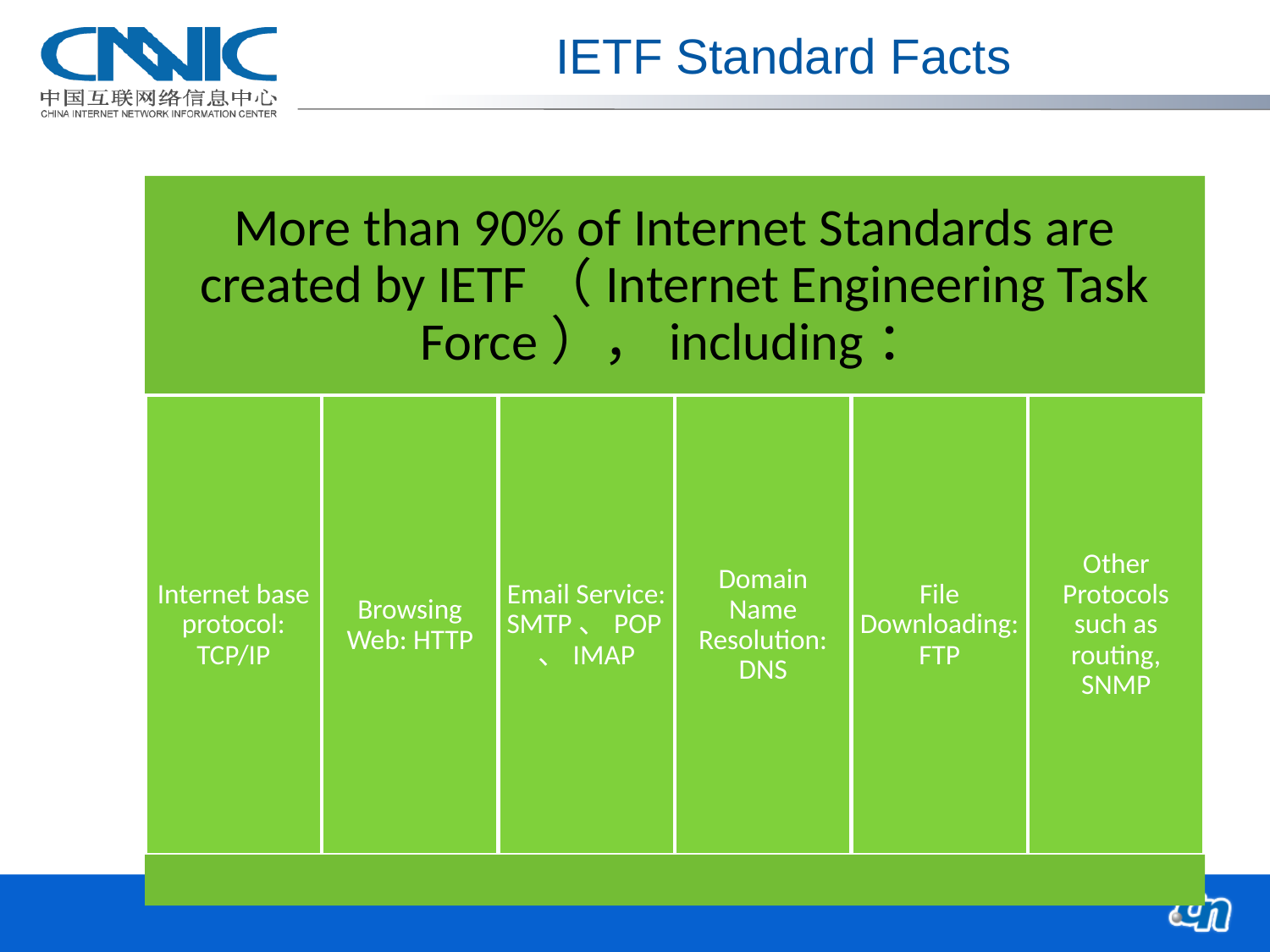

# IETF Standard Facts
More than 90% of Internet Standards are created by IETF（Internet Engineering Task Force），including：
Internet base protocol: TCP/IP
Browsing Web: HTTP
Email Service: SMTP、POP、IMAP
Domain Name Resolution: DNS
File Downloading: FTP
Other Protocols such as routing, SNMP